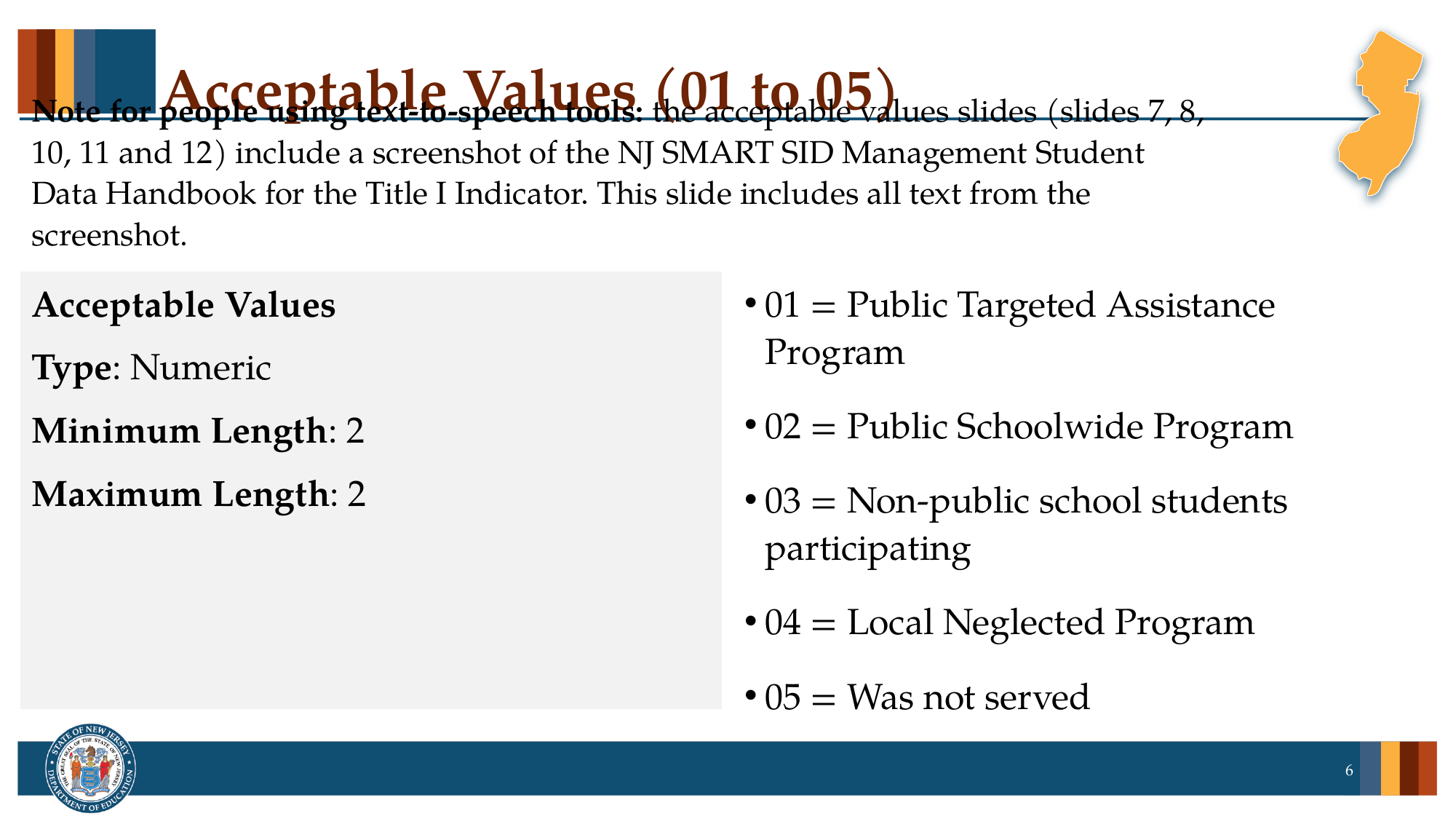

# Acceptable Values (01 to 05)
Note for people using text-to-speech tools: the acceptable values slides (slides 7, 8, 10, 11 and 12) include a screenshot of the NJ SMART SID Management Student Data Handbook for the Title I Indicator. This slide includes all text from the screenshot.
Acceptable Values
Type: Numeric
Minimum Length: 2
Maximum Length: 2
01 = Public Targeted Assistance Program
02 = Public Schoolwide Program
03 = Non-public school students participating
04 = Local Neglected Program
05 = Was not served

6